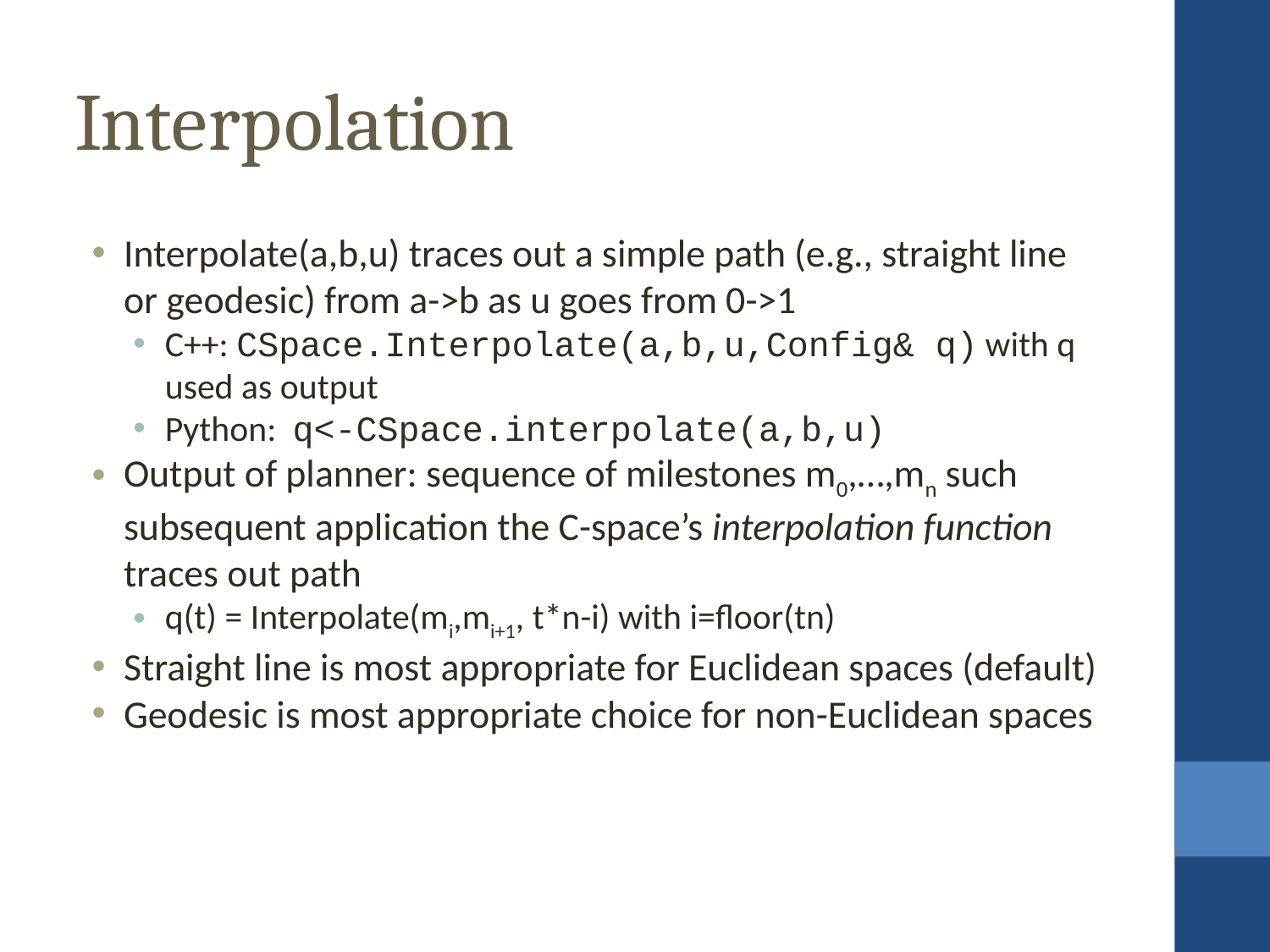

Interpolation
Interpolate(a,b,u) traces out a simple path (e.g., straight line or geodesic) from a->b as u goes from 0->1
C++: CSpace.Interpolate(a,b,u,Config& q) with q used as output
Python:  q<-CSpace.interpolate(a,b,u)
Output of planner: sequence of milestones m0,…,mn such subsequent application the C-space’s interpolation function traces out path
q(t) = Interpolate(mi,mi+1, t*n-i) with i=floor(tn)
Straight line is most appropriate for Euclidean spaces (default)
Geodesic is most appropriate choice for non-Euclidean spaces